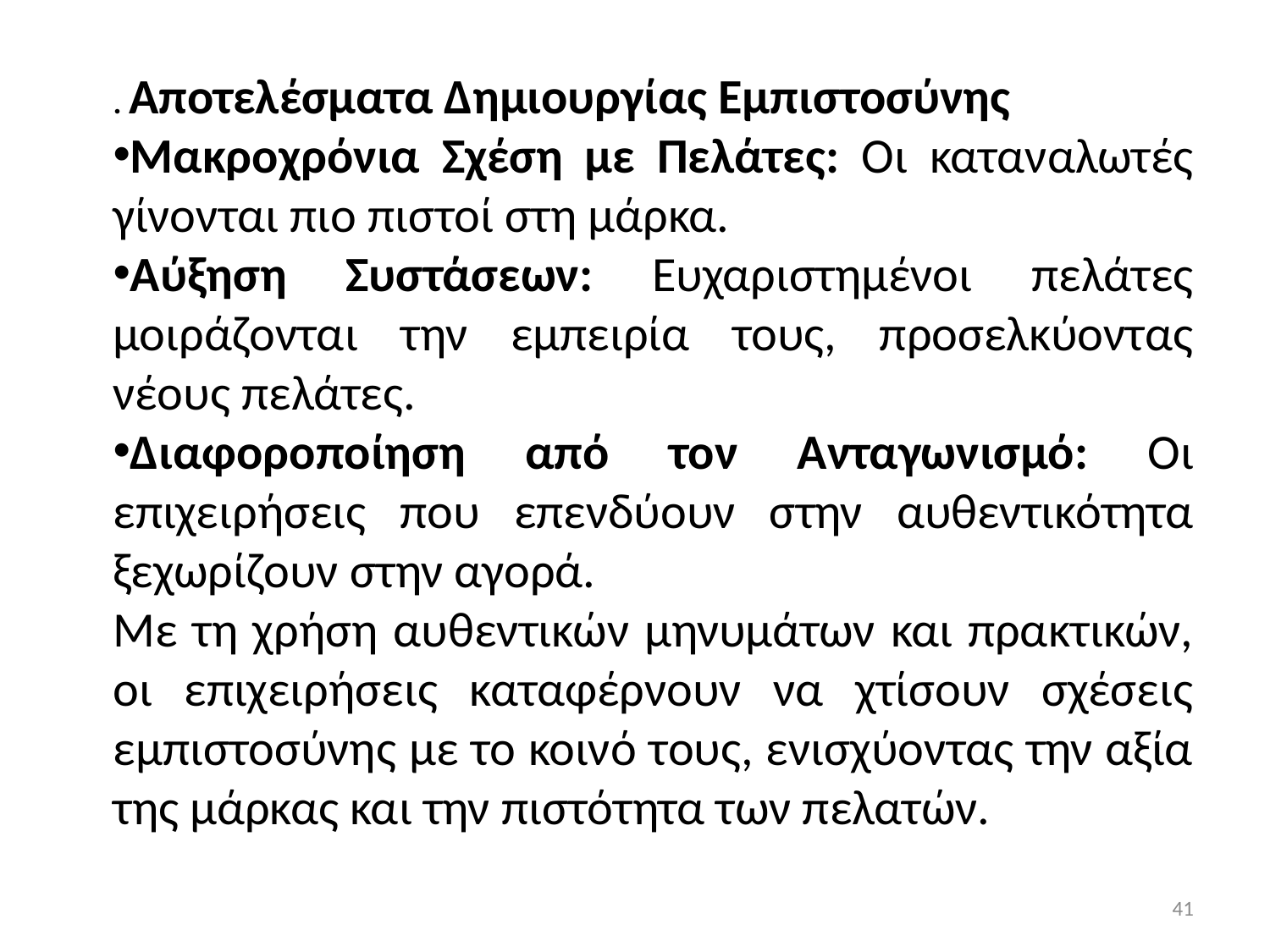

. Αποτελέσματα Δημιουργίας Εμπιστοσύνης
Μακροχρόνια Σχέση με Πελάτες: Οι καταναλωτές γίνονται πιο πιστοί στη μάρκα.
Αύξηση Συστάσεων: Ευχαριστημένοι πελάτες μοιράζονται την εμπειρία τους, προσελκύοντας νέους πελάτες.
Διαφοροποίηση από τον Ανταγωνισμό: Οι επιχειρήσεις που επενδύουν στην αυθεντικότητα ξεχωρίζουν στην αγορά.
Με τη χρήση αυθεντικών μηνυμάτων και πρακτικών, οι επιχειρήσεις καταφέρνουν να χτίσουν σχέσεις εμπιστοσύνης με το κοινό τους, ενισχύοντας την αξία της μάρκας και την πιστότητα των πελατών.
41